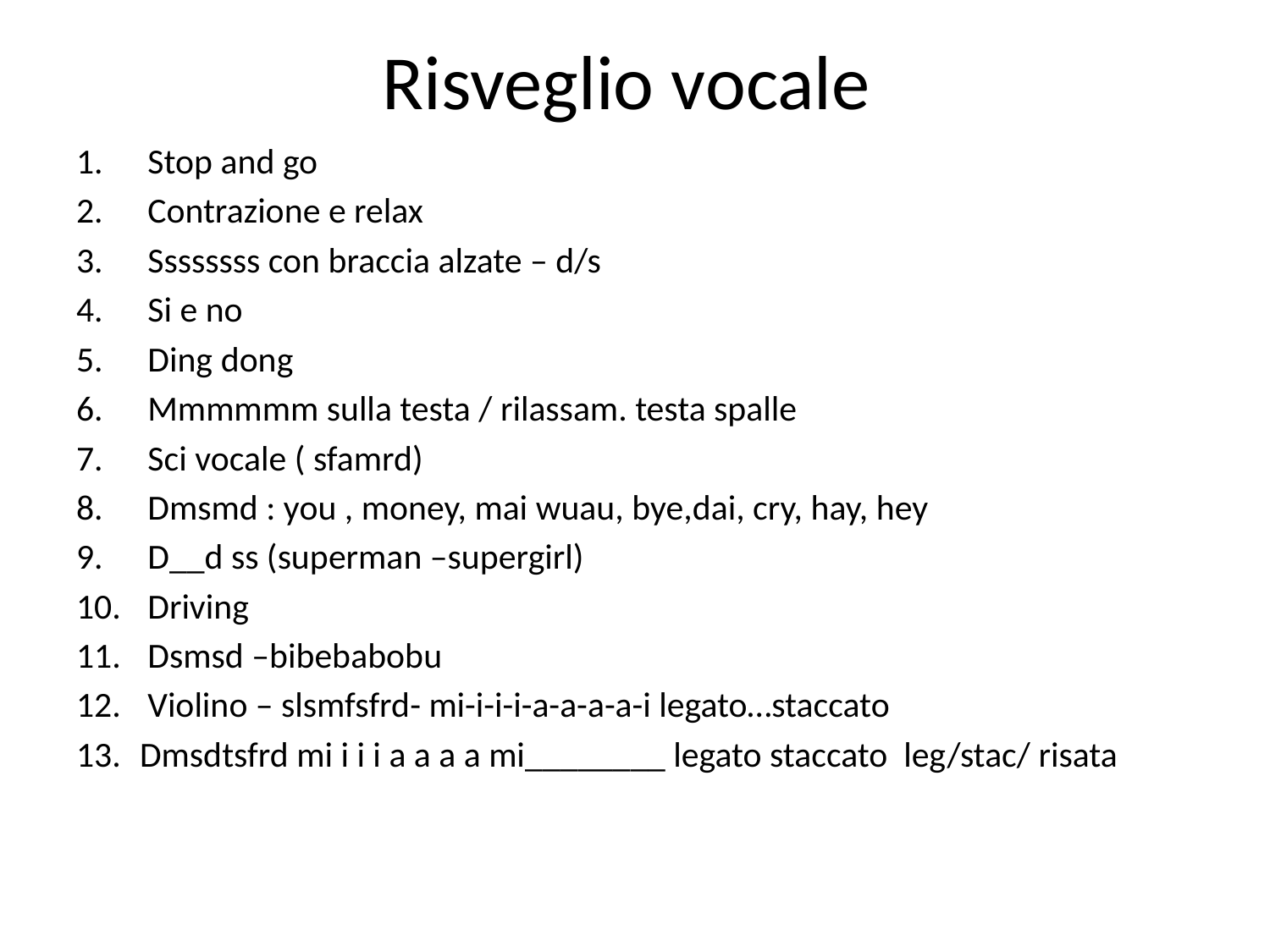

# Risveglio vocale
Stop and go
Contrazione e relax
Ssssssss con braccia alzate – d/s
Si e no
Ding dong
Mmmmmm sulla testa / rilassam. testa spalle
Sci vocale ( sfamrd)
Dmsmd : you , money, mai wuau, bye,dai, cry, hay, hey
D__d ss (superman –supergirl)
Driving
Dsmsd –bibebabobu
Violino – slsmfsfrd- mi-i-i-i-a-a-a-a-i legato…staccato
Dmsdtsfrd mi i i i a a a a mi________ legato staccato  leg/stac/ risata